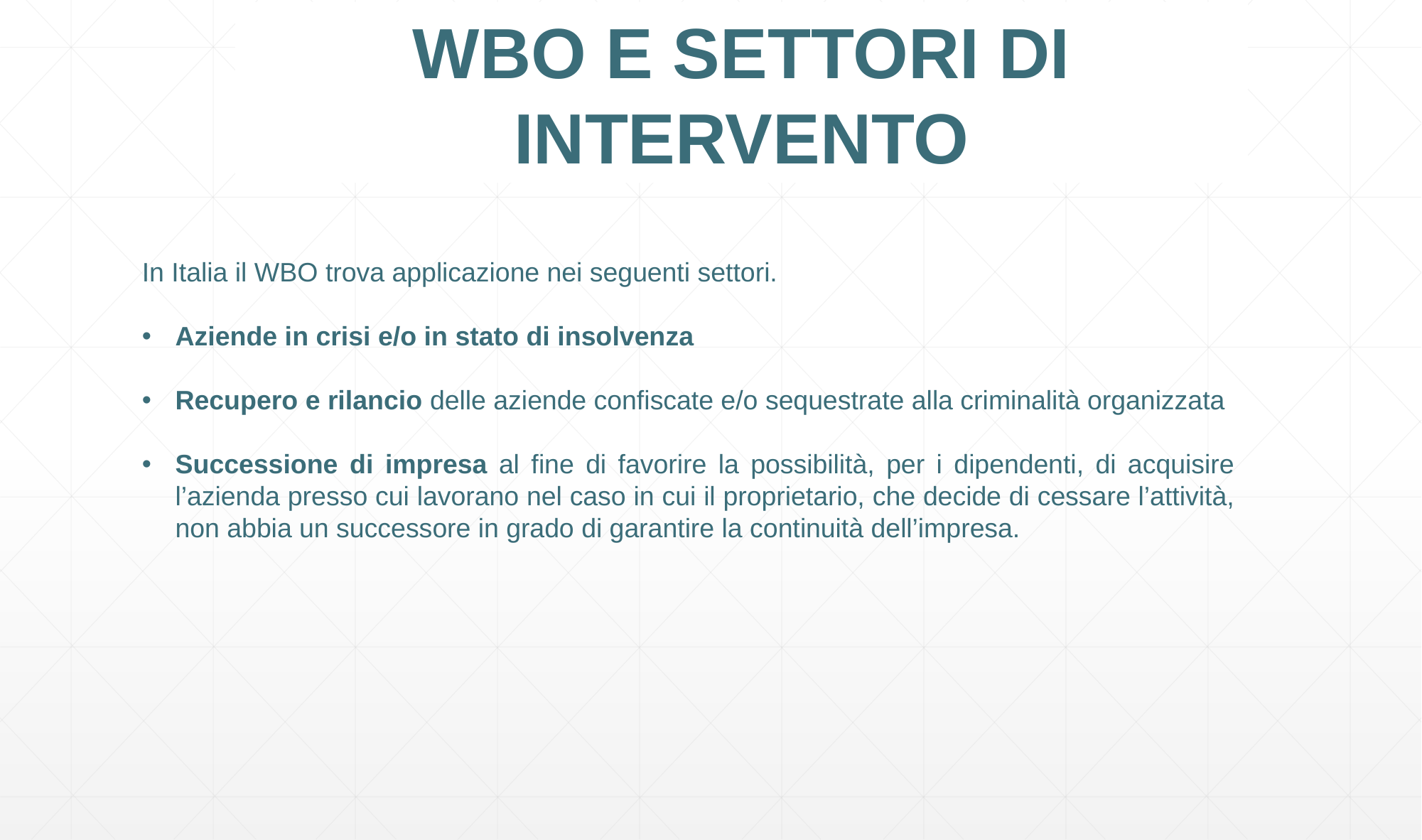

WBO E SETTORI DI INTERVENTO

In Italia il WBO trova applicazione nei seguenti settori.

Aziende in crisi e/o in stato di insolvenza

Recupero e rilancio delle aziende confiscate e/o sequestrate alla criminalità organizzata

Successione di impresa al fine di favorire la possibilità, per i dipendenti, di acquisire l’azienda presso cui lavorano nel caso in cui il proprietario, che decide di cessare l’attività, non abbia un successore in grado di garantire la continuità dell’impresa.